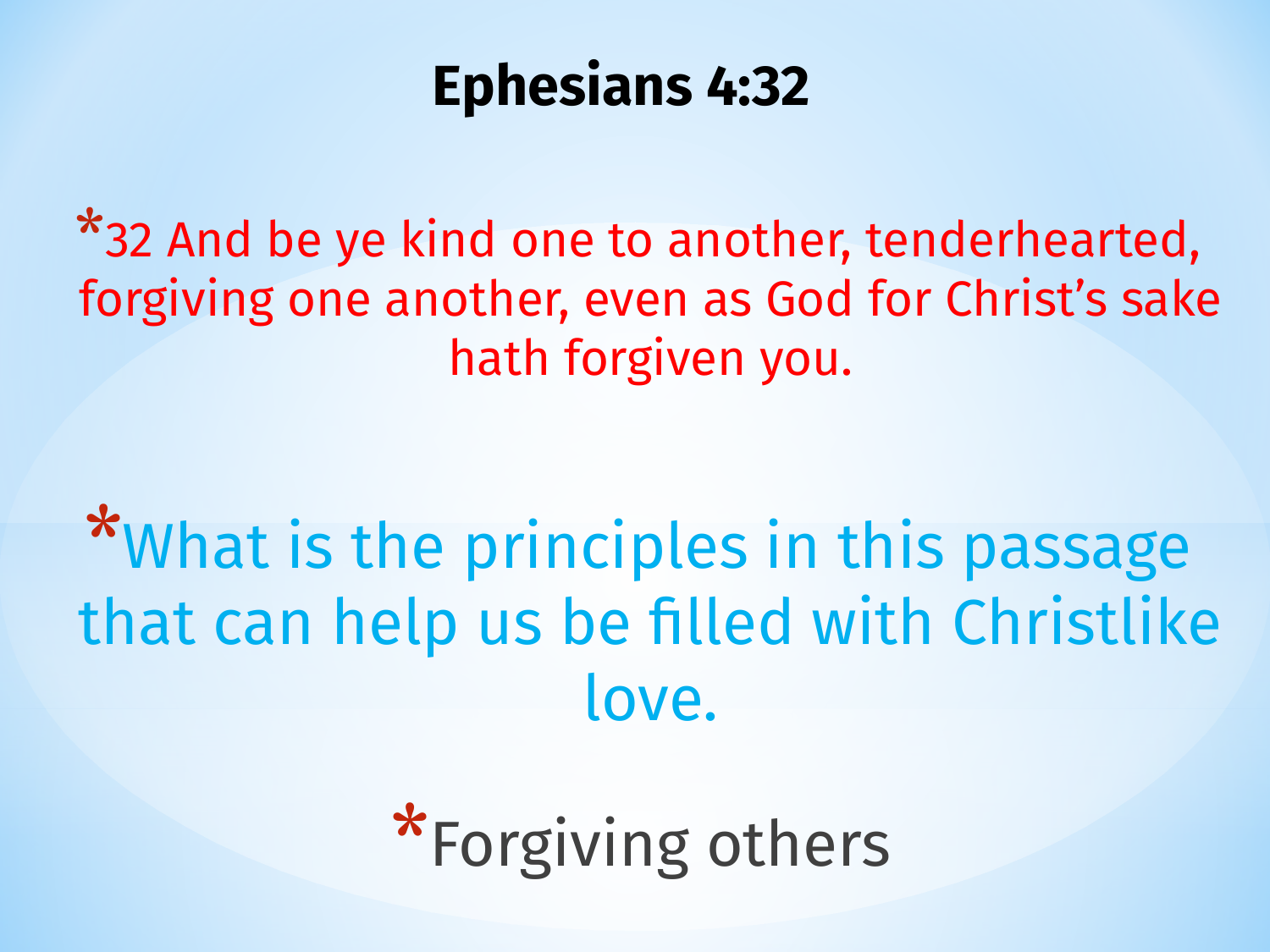

# Ephesians 4:32
32 And be ye kind one to another, tenderhearted, forgiving one another, even as God for Christ’s sake hath forgiven you.
What is the principles in this passage that can help us be filled with Christlike love.
Forgiving others